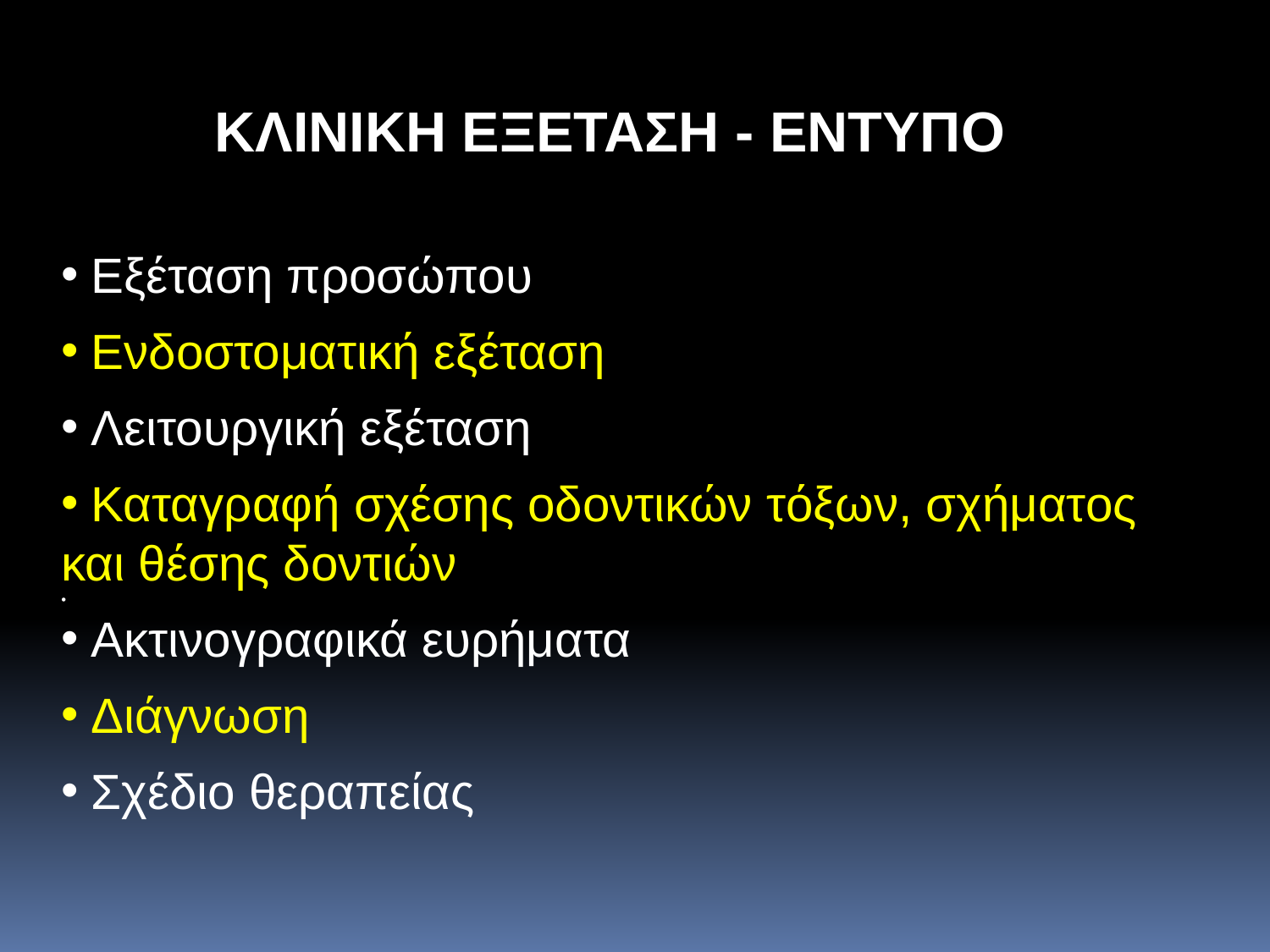

ΚΛΙΝΙΚΗ ΕΞΕΤΑΣΗ - ΕΝΤΥΠΟ
Εξέταση προσώπου

Ενδοστοματική εξέταση

Λειτουργική εξέταση

Καταγραφή σχέσης οδοντικών τόξων, σχήματος
και θέσης δοντιών

Ακτινογραφικά ευρήματα

Διάγνωση

Σχέδιο θεραπείας